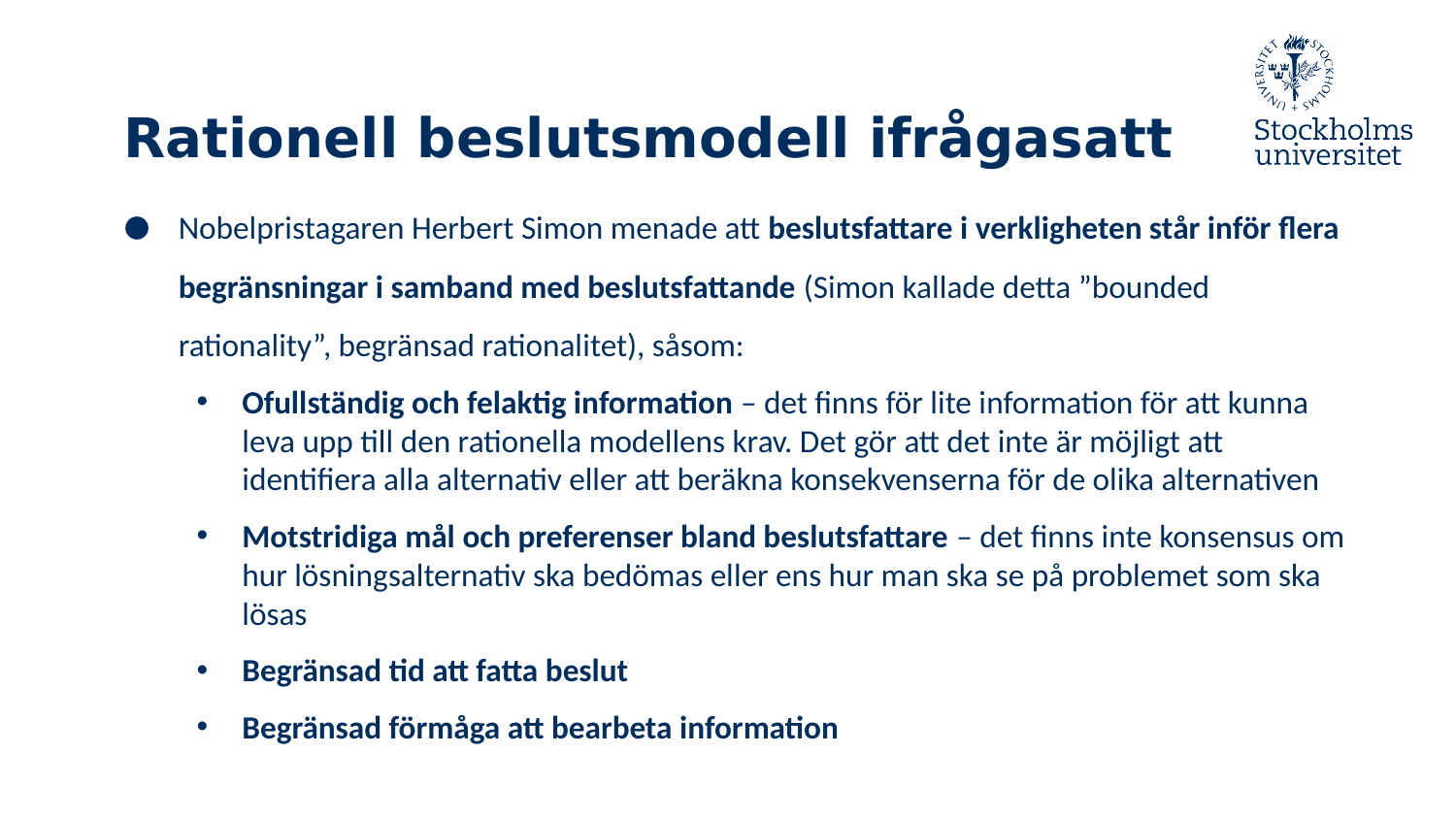

# Rationell beslutsmodell ifrågasatt
Nobelpristagaren Herbert Simon menade att beslutsfattare i verkligheten står inför flera begränsningar i samband med beslutsfattande (Simon kallade detta ”bounded rationality”, begränsad rationalitet), såsom:
Ofullständig och felaktig information – det finns för lite information för att kunna leva upp till den rationella modellens krav. Det gör att det inte är möjligt att identifiera alla alternativ eller att beräkna konsekvenserna för de olika alternativen
Motstridiga mål och preferenser bland beslutsfattare – det finns inte konsensus om hur lösningsalternativ ska bedömas eller ens hur man ska se på problemet som ska lösas
Begränsad tid att fatta beslut
Begränsad förmåga att bearbeta information